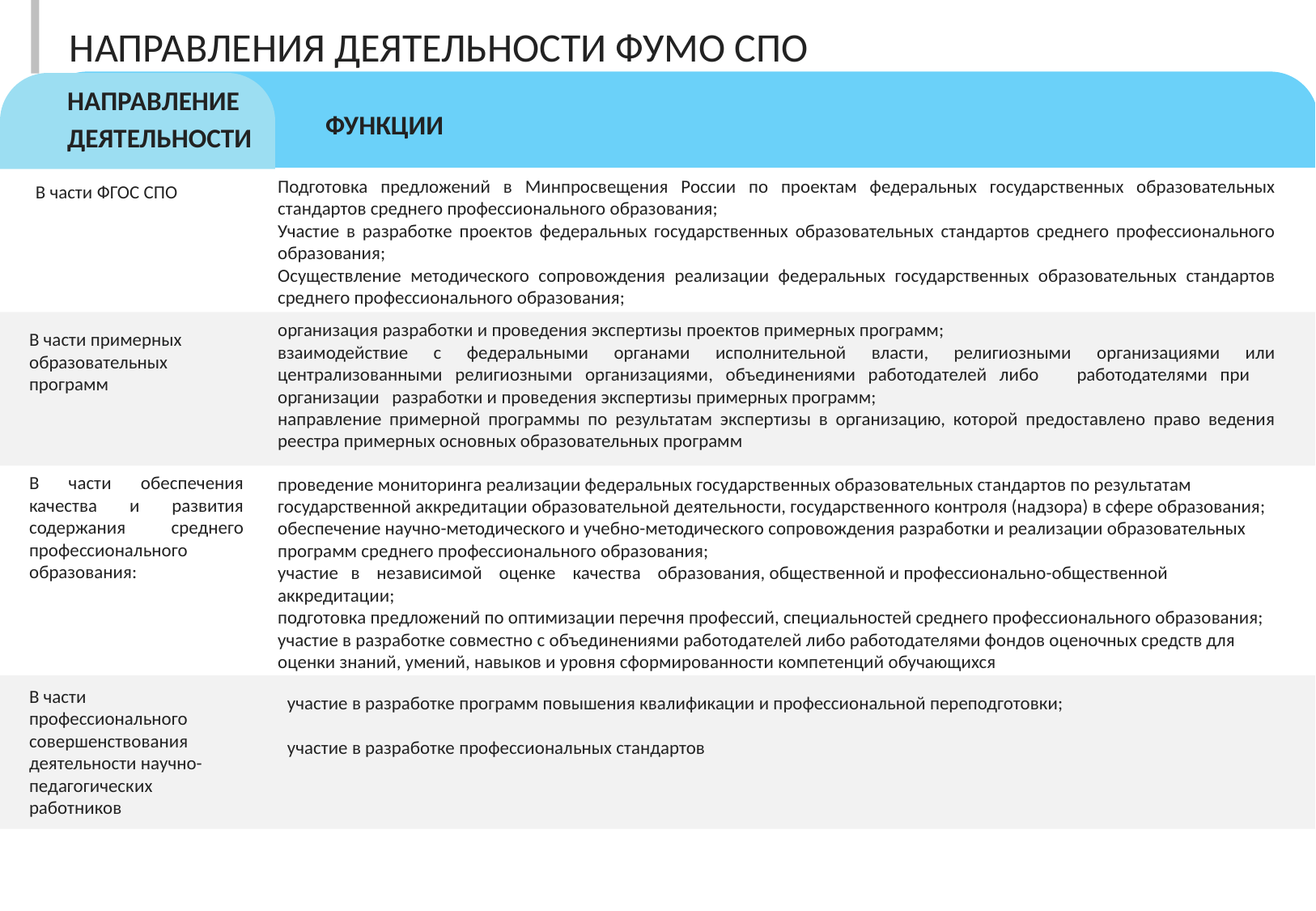

НАПРАВЛЕНИЯ ДЕЯТЕЛЬНОСТИ ФУМО СПО

НАПРАВЛЕНИЕ ДЕЯТЕЛЬНОСТИ
ФУНКЦИИ
Подготовка предложений в Минпросвещения России по проектам федеральных государственных образовательных стандартов среднего профессионального образования;
Участие в разработке проектов федеральных государственных образовательных стандартов среднего профессионального образования;
Осуществление методического сопровождения реализации федеральных государственных образовательных стандартов среднего профессионального образования;
В части ФГОС СПО

организация разработки и проведения экспертизы проектов примерных программ;
взаимодействие с федеральными органами исполнительной власти, религиозными организациями или централизованными религиозными организациями, объединениями работодателей либо   работодателями при   организации   разработки и проведения экспертизы примерных программ;
направление примерной программы по результатам экспертизы в организацию, которой предоставлено право ведения реестра примерных основных образовательных программ
В части примерных образовательных программ
В части обеспечения качества и развития содержания среднего профессионального образования:
проведение мониторинга реализации федеральных государственных образовательных стандартов по результатам государственной аккредитации образовательной деятельности, государственного контроля (надзора) в сфере образования;
обеспечение научно-методического и учебно-методического сопровождения разработки и реализации образовательных программ среднего профессионального образования;
участие   в    независимой    оценке    качества    образования, общественной и профессионально-общественной аккредитации;
подготовка предложений по оптимизации перечня профессий, специальностей среднего профессионального образования;
участие в разработке совместно с объединениями работодателей либо работодателями фондов оценочных средств для оценки знаний, умений, навыков и уровня сформированности компетенций обучающихся

В части профессионального совершенствования деятельности научно-педагогических работников
участие в разработке программ повышения квалификации и профессиональной переподготовки;

участие в разработке профессиональных стандартов